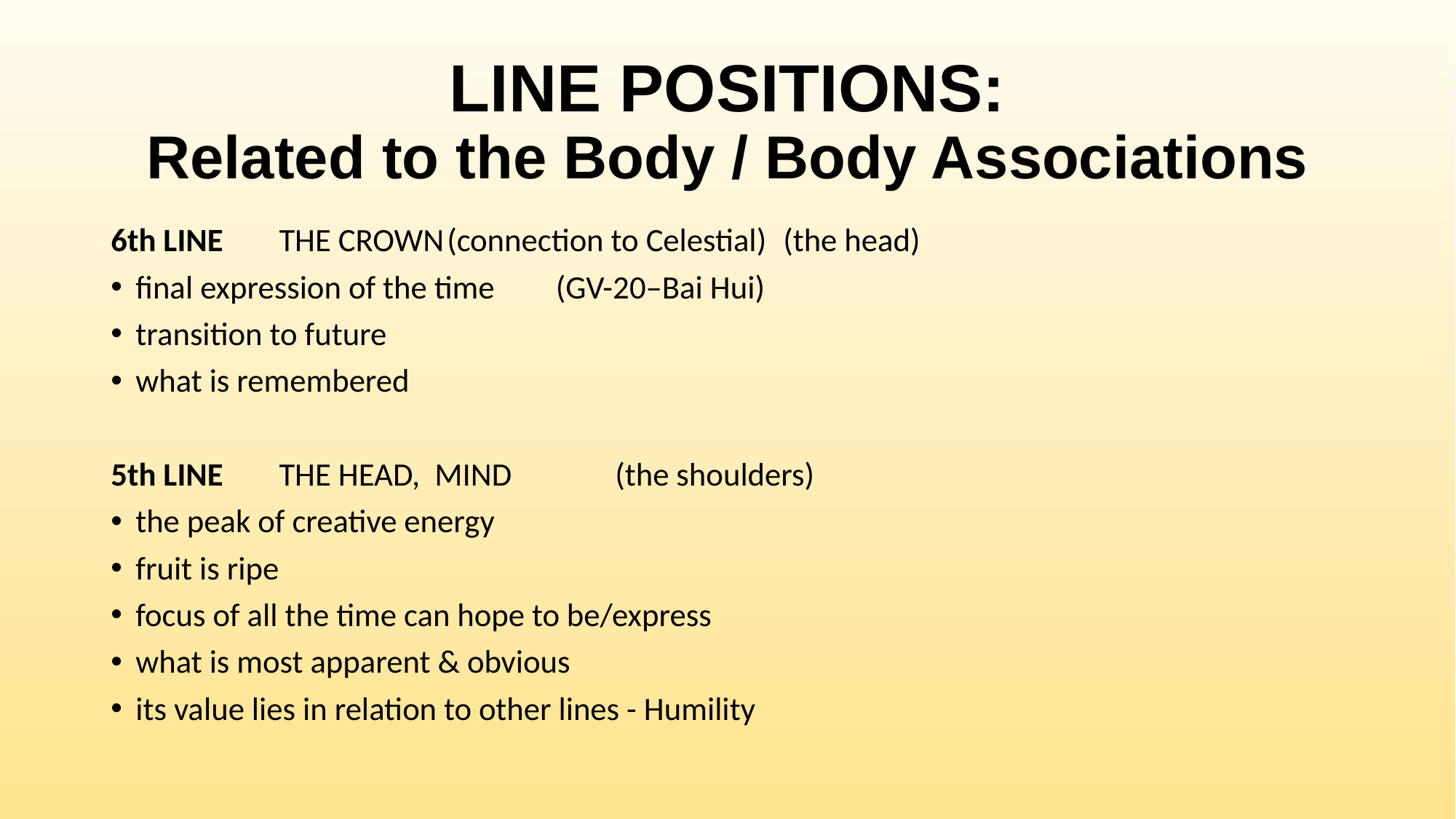

# LINE POSITIONS: Related to the Body / Body Associations
6th LINE	THE CROWN		(connection to Celestial)	(the head)
final expression of the time						(GV-20–Bai Hui)
transition to future
what is remembered

5th LINE	THE HEAD,  MIND					(the shoulders)
the peak of creative energy
fruit is ripe
focus of all the time can hope to be/express
what is most apparent & obvious
its value lies in relation to other lines - Humility